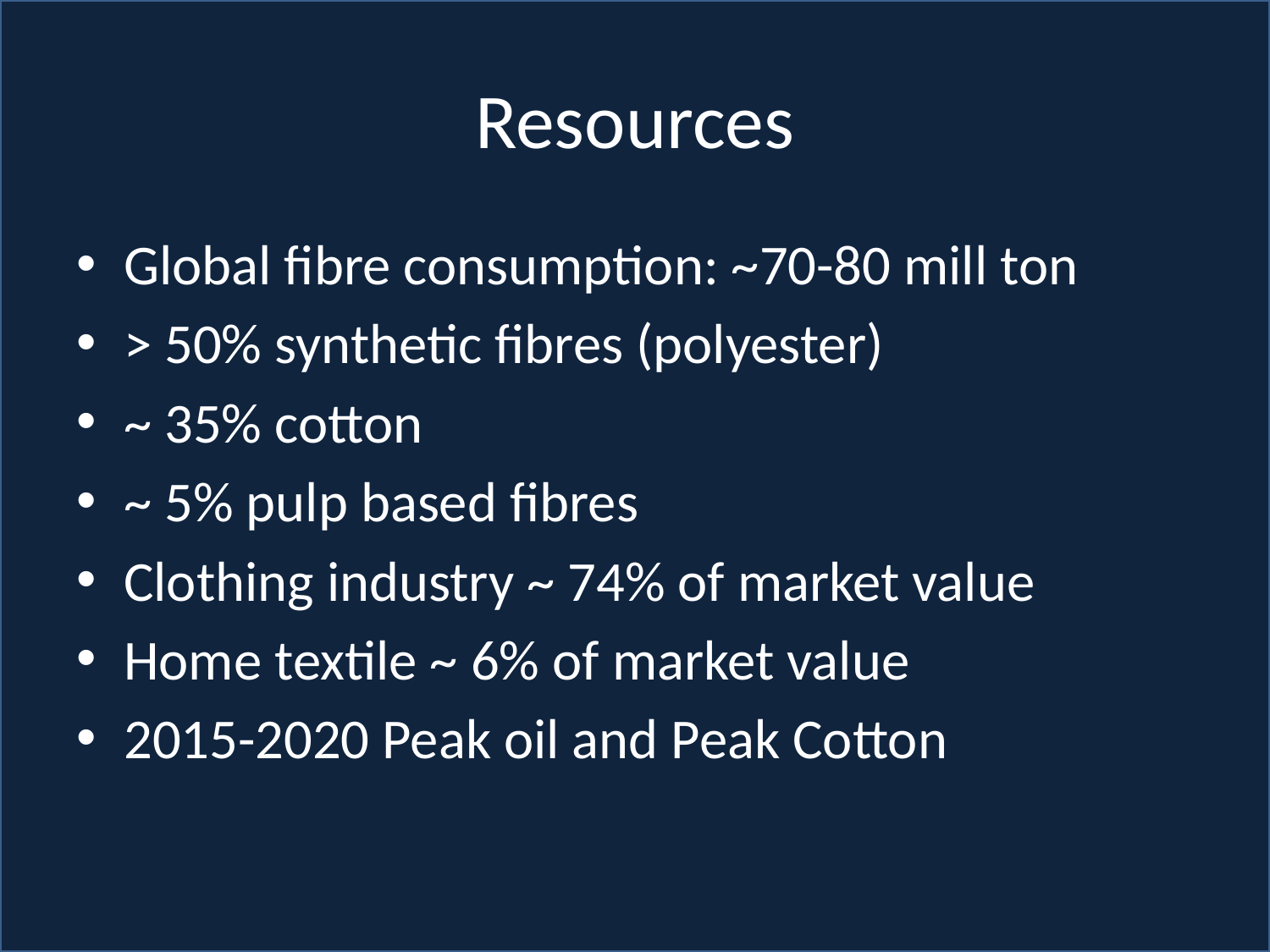

# Resources
Global fibre consumption: ~70-80 mill ton
> 50% synthetic fibres (polyester)
~ 35% cotton
~ 5% pulp based fibres
Clothing industry ~ 74% of market value
Home textile ~ 6% of market value
2015-2020 Peak oil and Peak Cotton